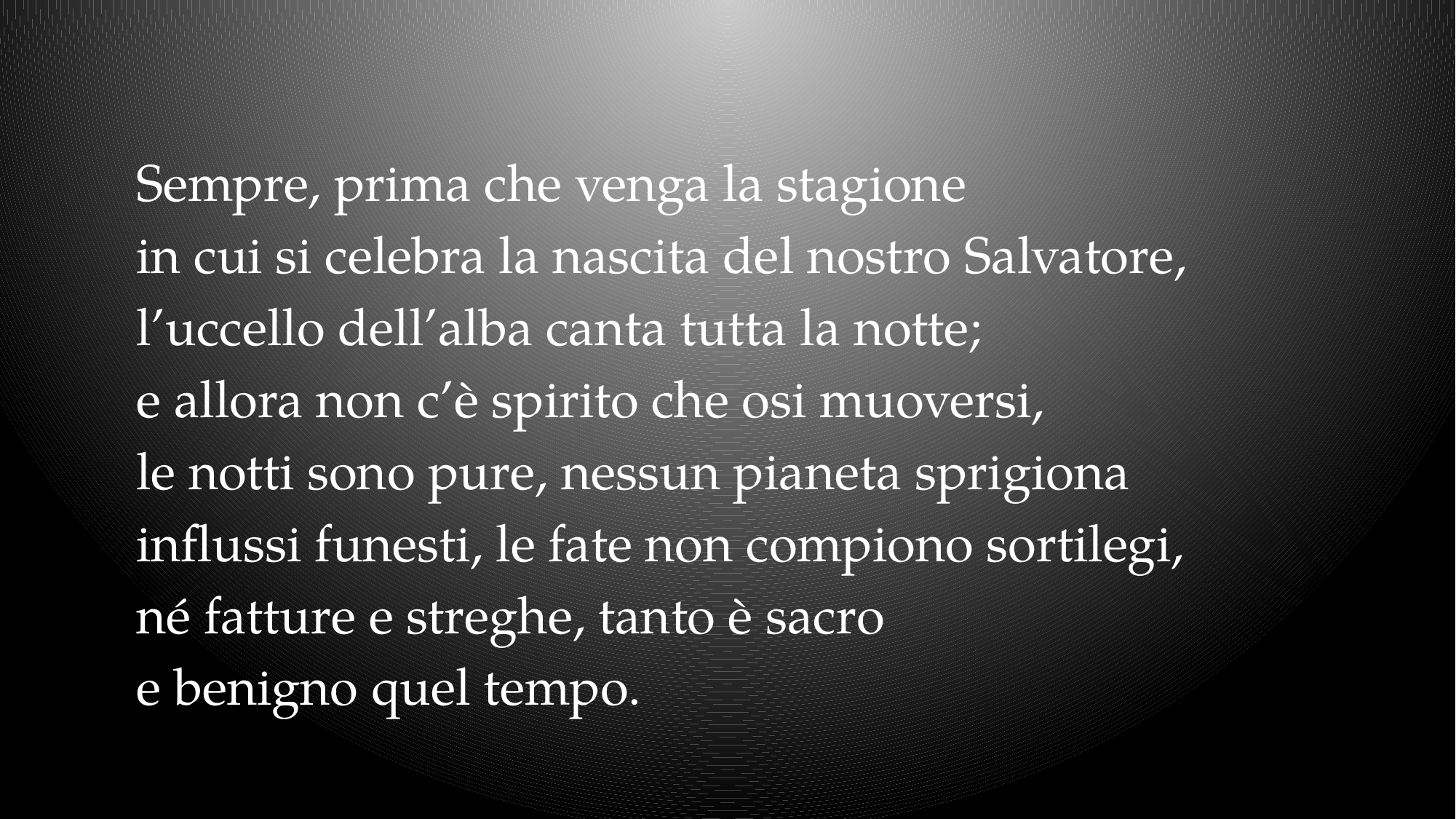

#
Sempre, prima che venga la stagione
in cui si celebra la nascita del nostro Salvatore,
l’uccello dell’alba canta tutta la notte;
e allora non c’è spirito che osi muoversi,
le notti sono pure, nessun pianeta sprigiona
influssi funesti, le fate non compiono sortilegi,
né fatture e streghe, tanto è sacro
e benigno quel tempo.